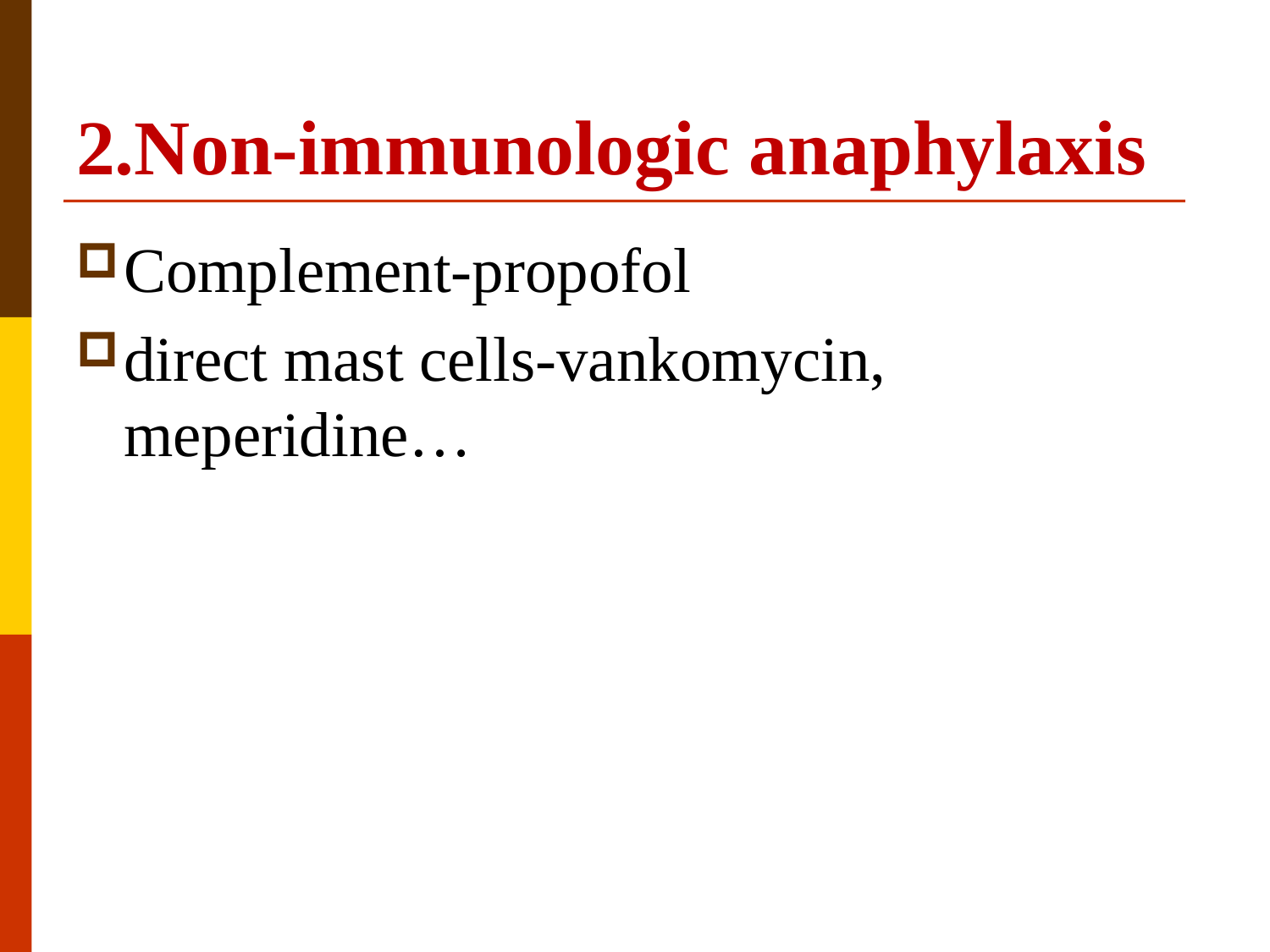

# 2.Non-immunologic anaphylaxis
Complement-propofol
direct mast cells-vankomycin, meperidine…